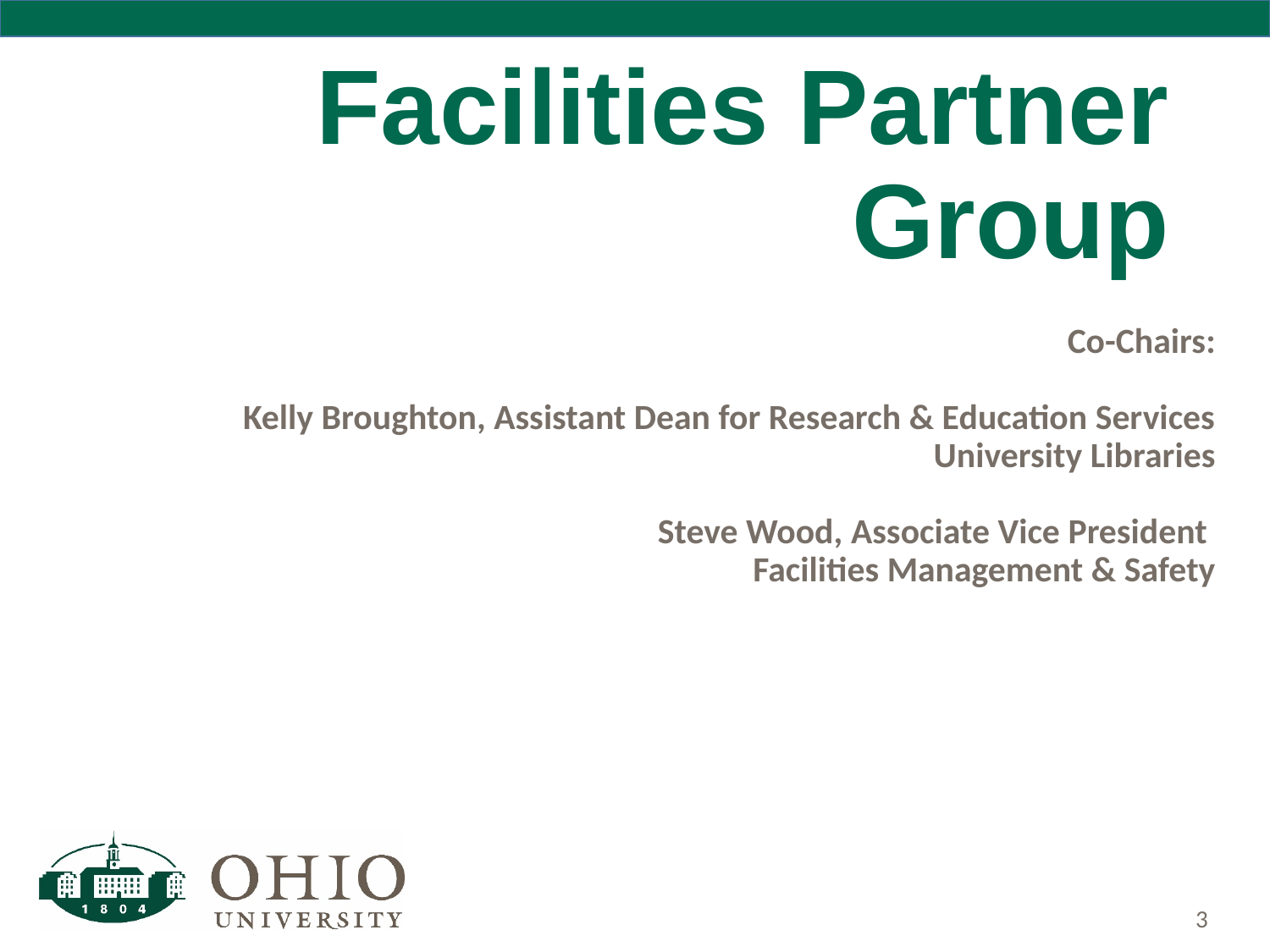

# Facilities Partner Group
Co-Chairs:

Kelly Broughton, Assistant Dean for Research & Education Services
University Libraries

Steve Wood, Associate Vice President
Facilities Management & Safety